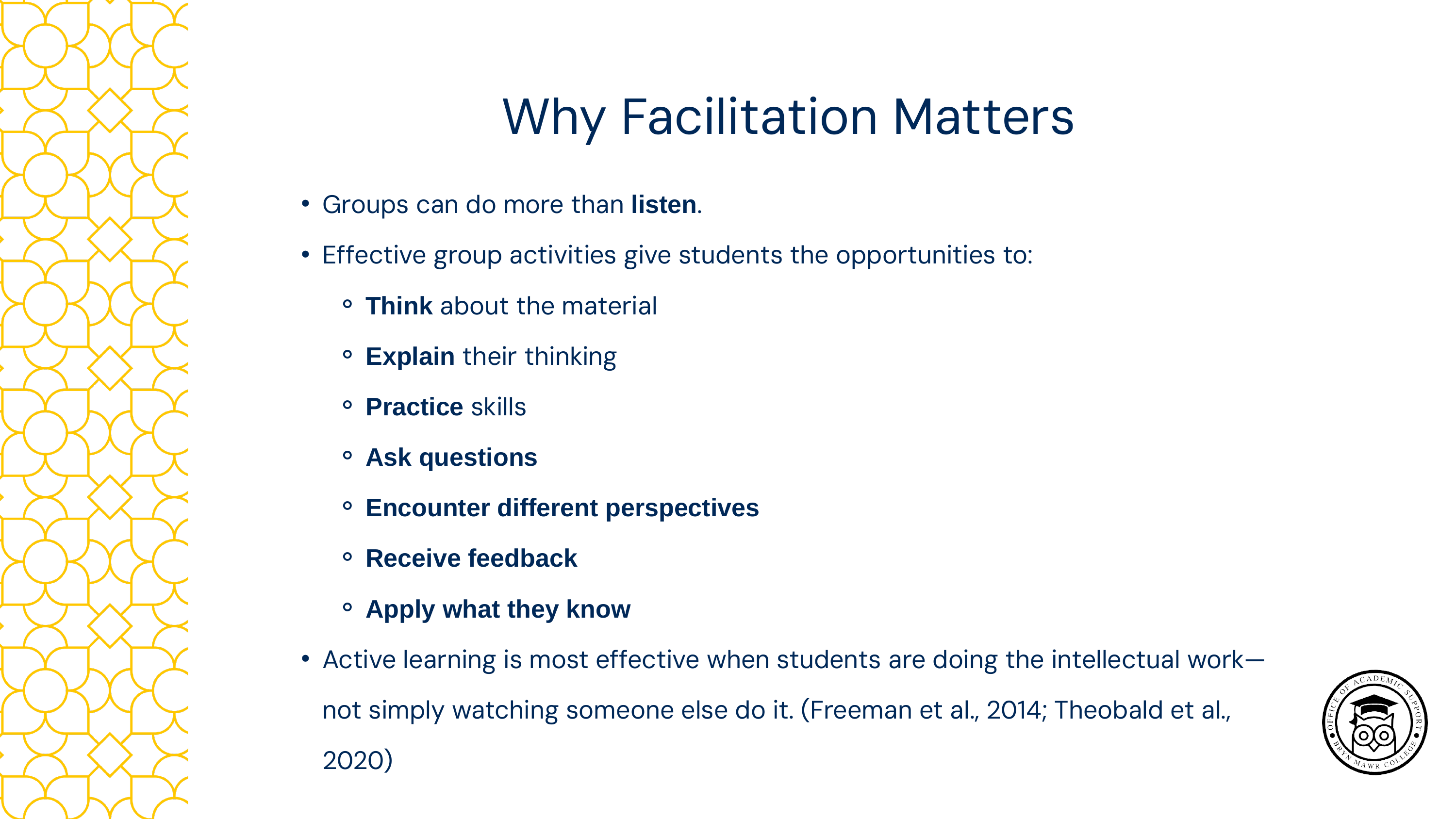

Why Facilitation Matters
Groups can do more than listen.
Effective group activities give students the opportunities to:
Think about the material
Explain their thinking
Practice skills
Ask questions
Encounter different perspectives
Receive feedback
Apply what they know
Active learning is most effective when students are doing the intellectual work—not simply watching someone else do it. (Freeman et al., 2014; Theobald et al., 2020)